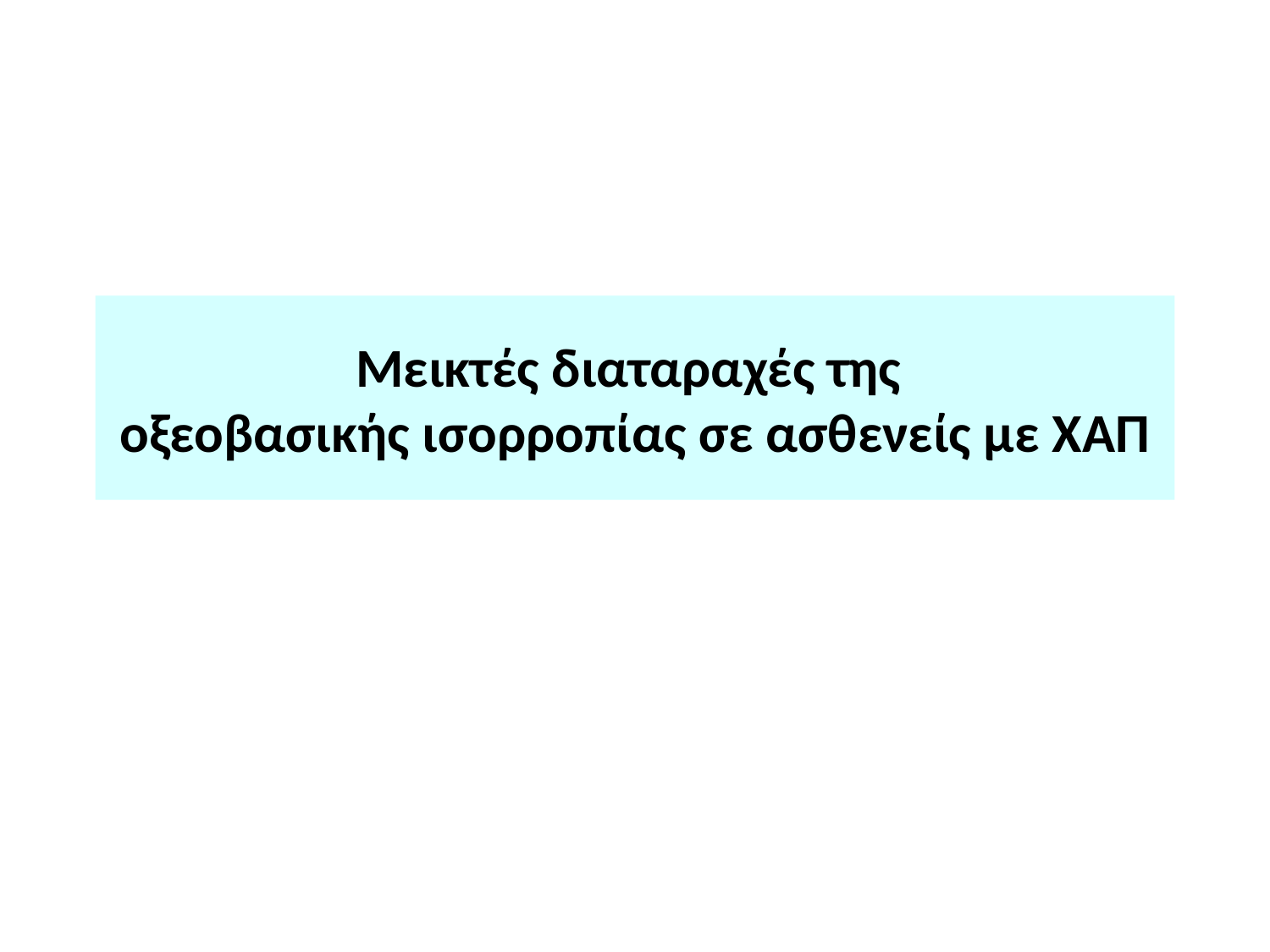

# Mεικτές διαταραχές της οξεοβασικής ισορροπίας σε ασθενείς με ΧΑΠ